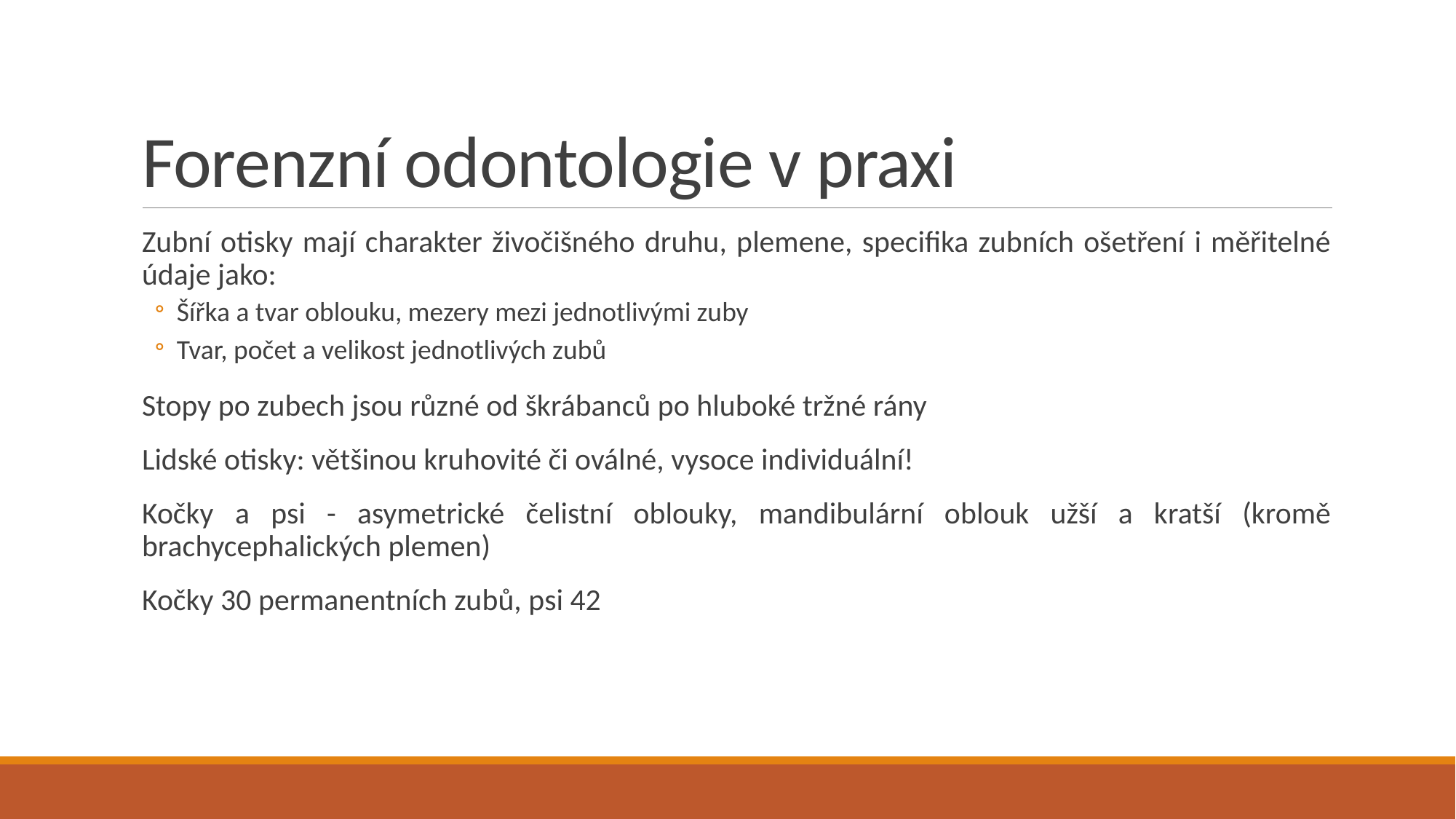

# Forenzní odontologie v praxi
Zubní otisky mají charakter živočišného druhu, plemene, specifika zubních ošetření i měřitelné údaje jako:
Šířka a tvar oblouku, mezery mezi jednotlivými zuby
Tvar, počet a velikost jednotlivých zubů
Stopy po zubech jsou různé od škrábanců po hluboké tržné rány
Lidské otisky: většinou kruhovité či oválné, vysoce individuální!
Kočky a psi - asymetrické čelistní oblouky, mandibulární oblouk užší a kratší (kromě brachycephalických plemen)
Kočky 30 permanentních zubů, psi 42